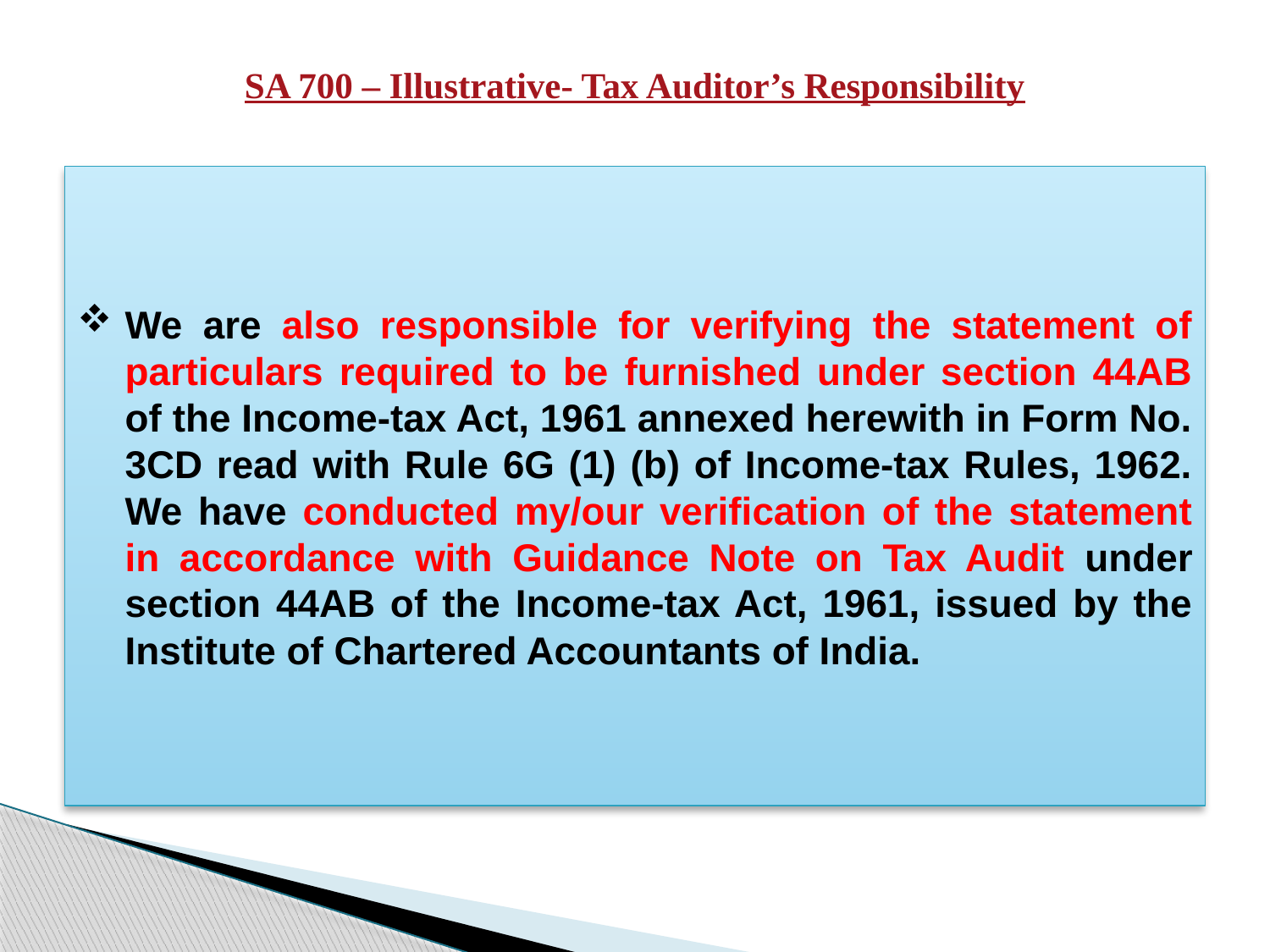

# SA 700 – Illustrative- Tax Auditor’s Responsibility
We are also responsible for verifying the statement of particulars required to be furnished under section 44AB of the Income-tax Act, 1961 annexed herewith in Form No. 3CD read with Rule 6G (1) (b) of Income-tax Rules, 1962. We have conducted my/our verification of the statement in accordance with Guidance Note on Tax Audit under section 44AB of the Income-tax Act, 1961, issued by the Institute of Chartered Accountants of India.